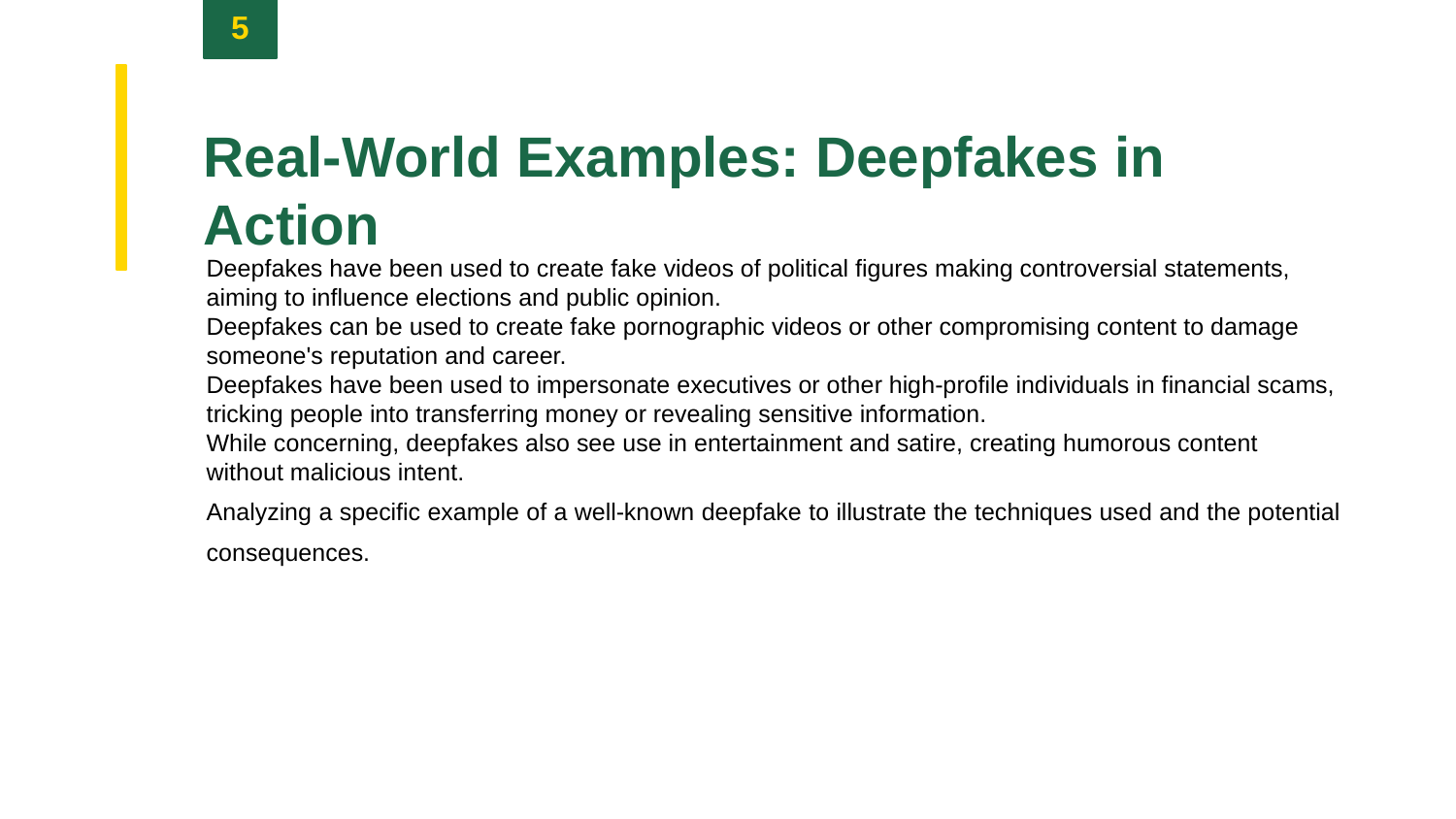

5

Real-World Examples: Deepfakes in Action
Deepfakes have been used to create fake videos of political figures making controversial statements, aiming to influence elections and public opinion.
Deepfakes can be used to create fake pornographic videos or other compromising content to damage someone's reputation and career.
Deepfakes have been used to impersonate executives or other high-profile individuals in financial scams, tricking people into transferring money or revealing sensitive information.
While concerning, deepfakes also see use in entertainment and satire, creating humorous content without malicious intent.
Analyzing a specific example of a well-known deepfake to illustrate the techniques used and the potential consequences.